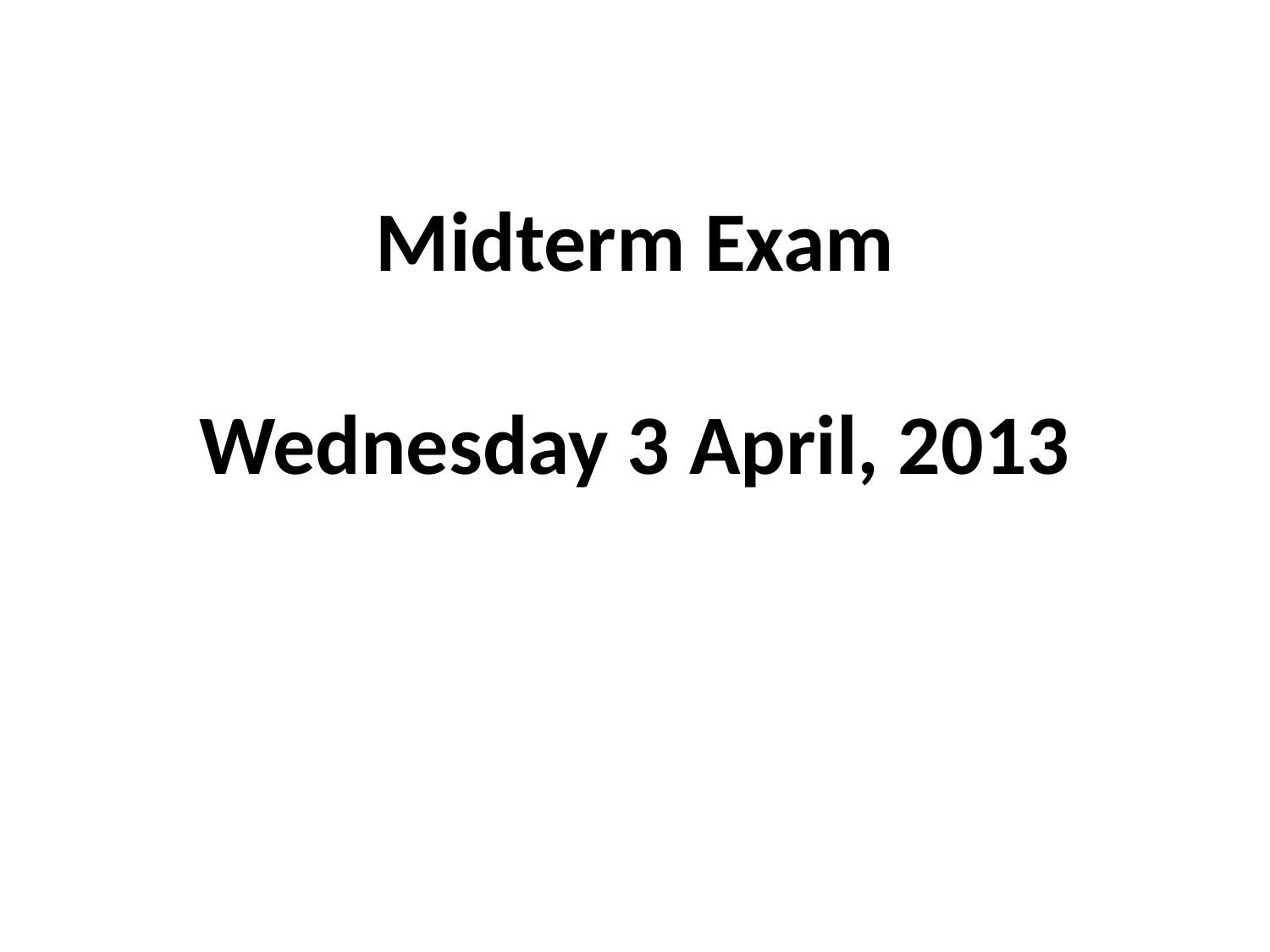

# Midterm Exam Wednesday 3 April, 2013